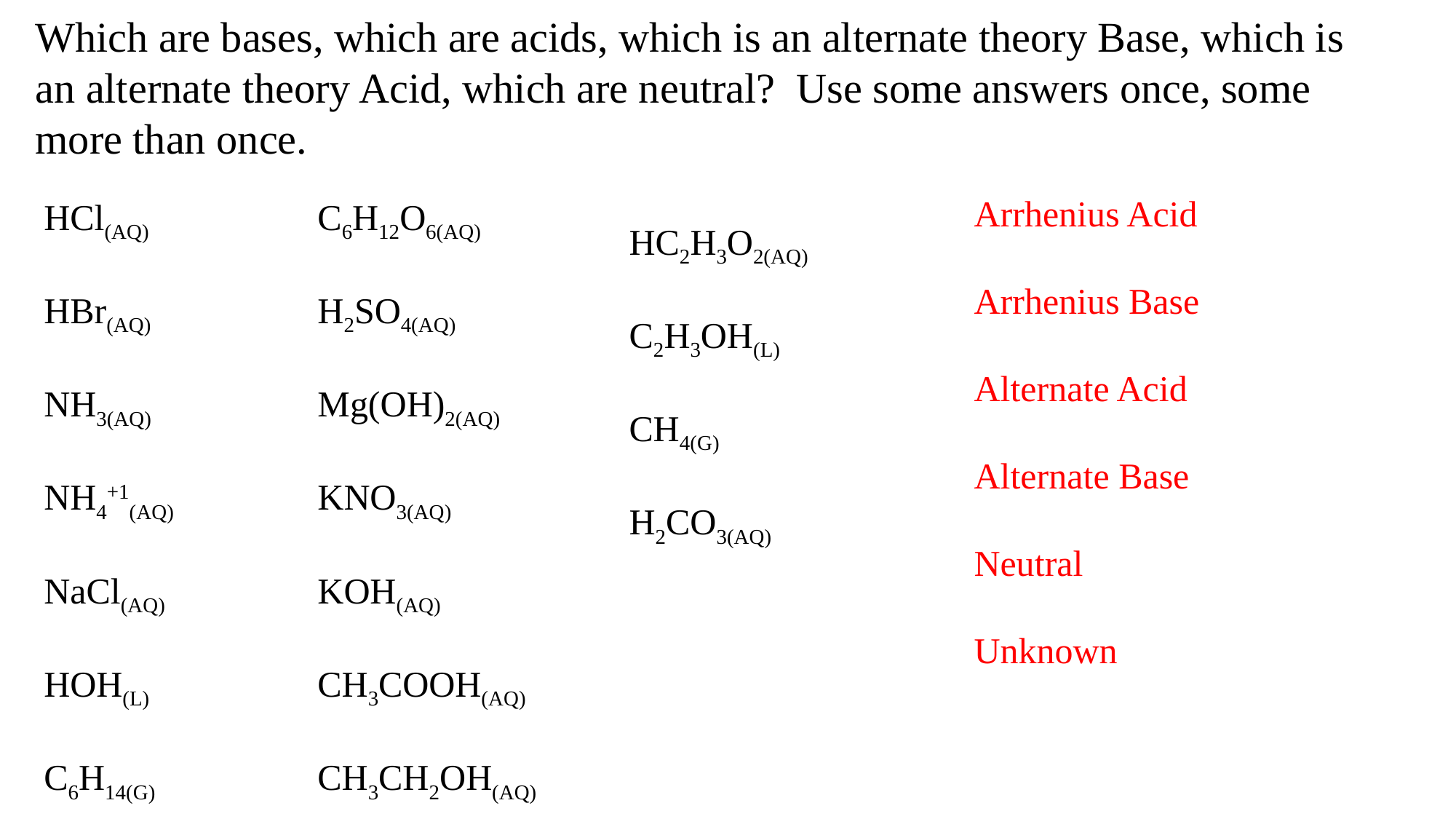

Which are bases, which are acids, which is an alternate theory Base, which is an alternate theory Acid, which are neutral?  Use some answers once, some more than once.

HC2H3O2(AQ)

C2H3OH(L)

CH4(G)

H2CO3(AQ)
Arrhenius Acid

Arrhenius Base

Alternate Acid

Alternate Base

Neutral

Unknown
HCl(AQ)

HBr(AQ)

NH3(AQ)

NH4+1(AQ)

NaCl(AQ)

HOH(L)

C6H14(G)
C6H12O6(AQ)

H2SO4(AQ)

Mg(OH)2(AQ)

KNO3(AQ)

KOH(AQ)

CH3COOH(AQ)

CH3CH2OH(AQ)